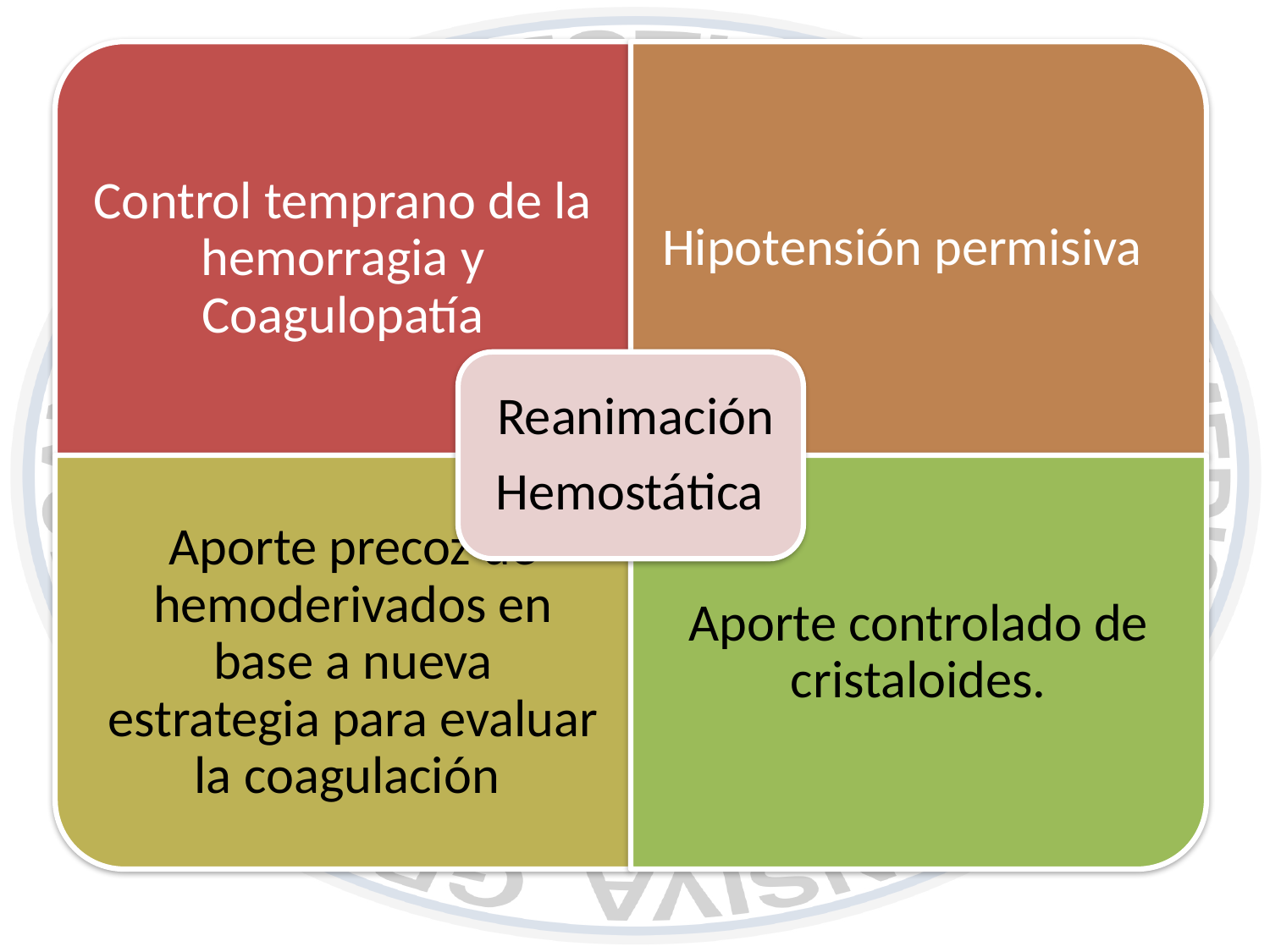

#
Control temprano de la hemorragia y Coagulopatía
Hipotensión permisiva
Aporte precoz de hemoderivados en base a nueva estrategia para evaluar la coagulación
Aporte controlado de cristaloides.
Reanimación
Hemostática